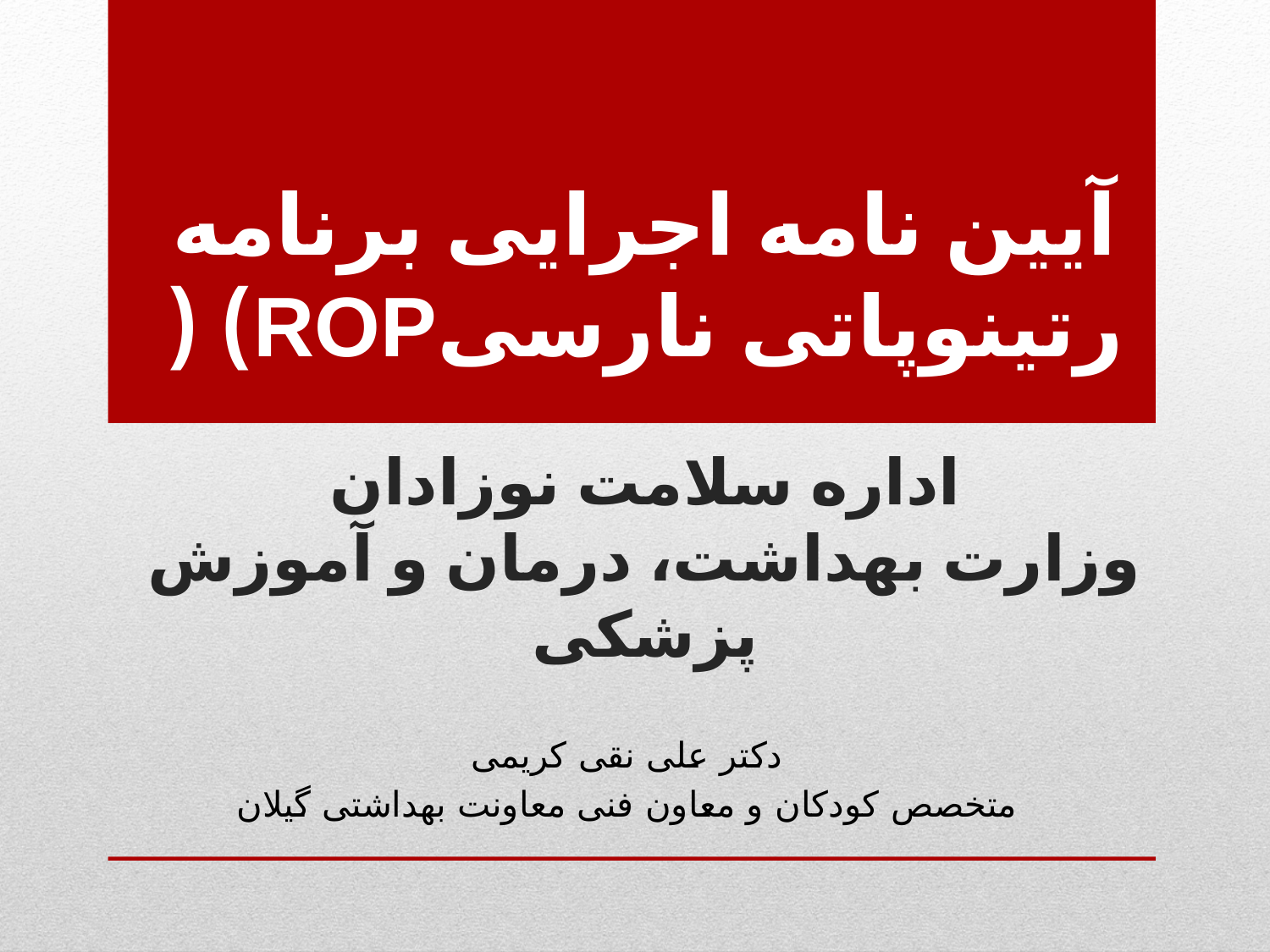

# آیین نامه اجرایی برنامه رتینوپاتی نارسیROP) ( اداره سلامت نوزادان وزارت بهداشت، درمان و آموزش پزشکی
دکتر علی نقی کریمی
متخصص کودکان و معاون فنی معاونت بهداشتی گیلان